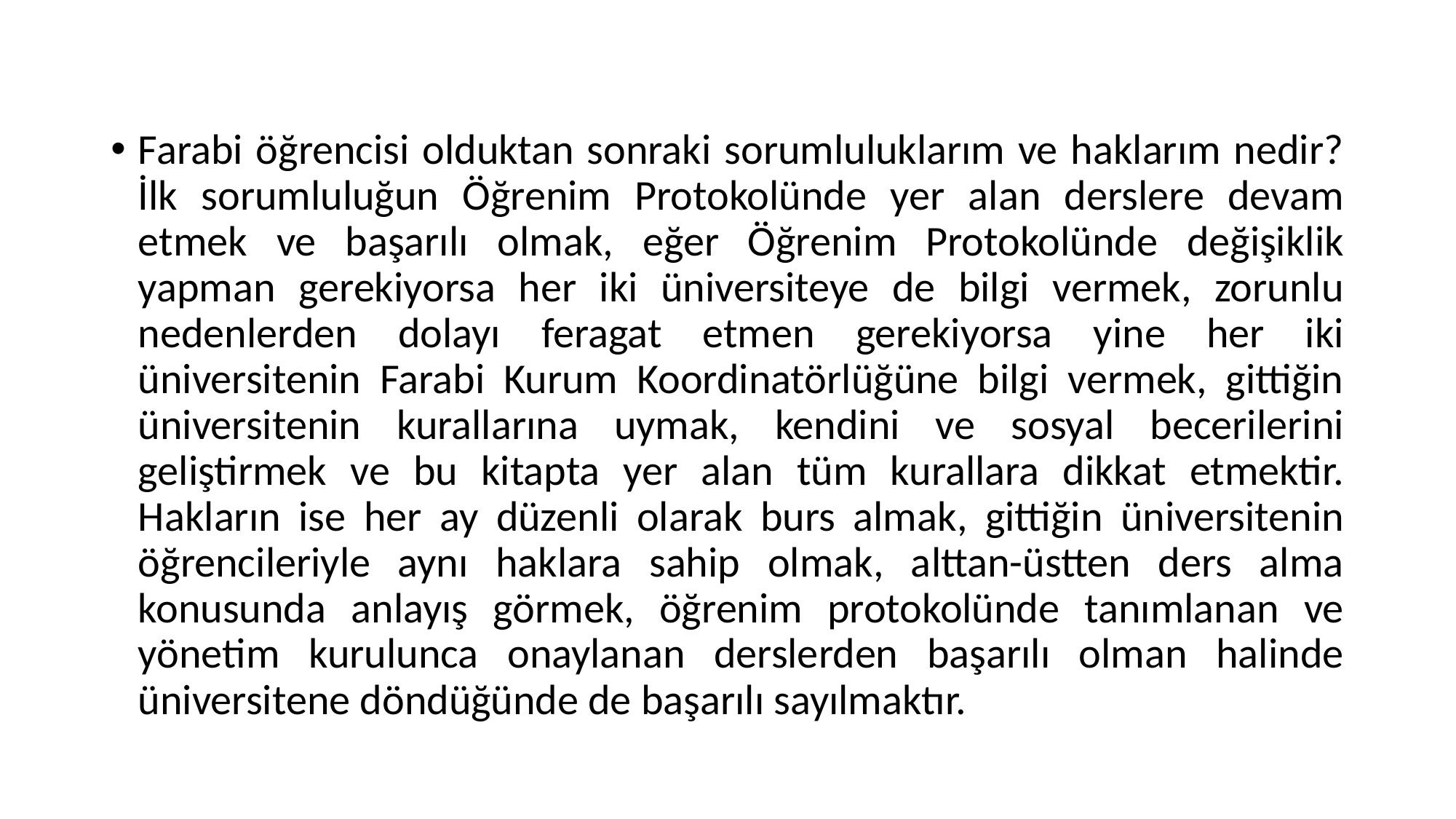

Farabi öğrencisi olduktan sonraki sorumluluklarım ve haklarım nedir? İlk sorumluluğun Öğrenim Protokolünde yer alan derslere devam etmek ve başarılı olmak, eğer Öğrenim Protokolünde değişiklik yapman gerekiyorsa her iki üniversiteye de bilgi vermek, zorunlu nedenlerden dolayı feragat etmen gerekiyorsa yine her iki üniversitenin Farabi Kurum Koordinatörlüğüne bilgi vermek, gittiğin üniversitenin kurallarına uymak, kendini ve sosyal becerilerini geliştirmek ve bu kitapta yer alan tüm kurallara dikkat etmektir. Hakların ise her ay düzenli olarak burs almak, gittiğin üniversitenin öğrencileriyle aynı haklara sahip olmak, alttan-üstten ders alma konusunda anlayış görmek, öğrenim protokolünde tanımlanan ve yönetim kurulunca onaylanan derslerden başarılı olman halinde üniversitene döndüğünde de başarılı sayılmaktır.